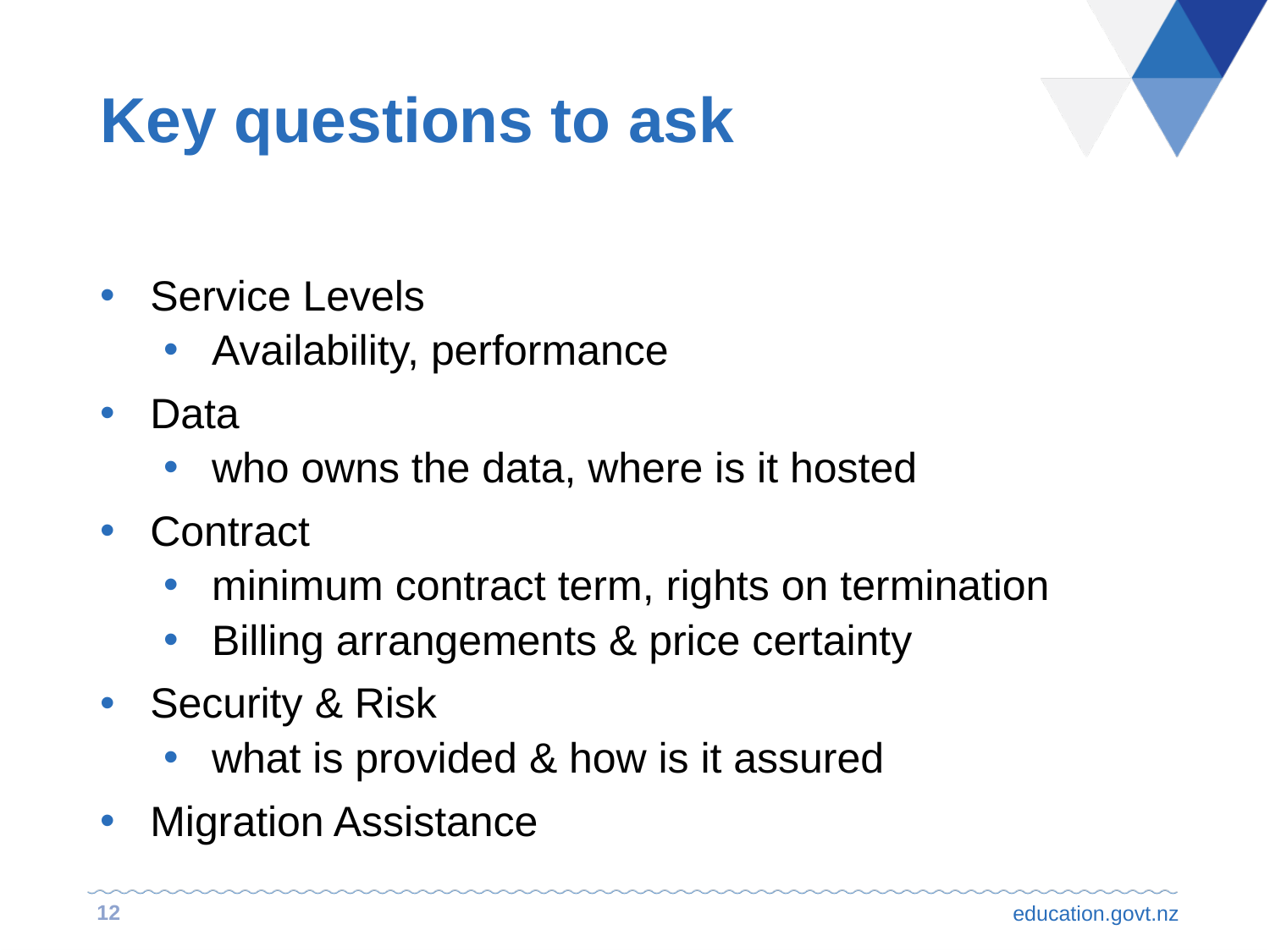

# Key questions to ask
Service Levels
Availability, performance
Data
who owns the data, where is it hosted
Contract
minimum contract term, rights on termination
Billing arrangements & price certainty
Security & Risk
what is provided & how is it assured
Migration Assistance

12